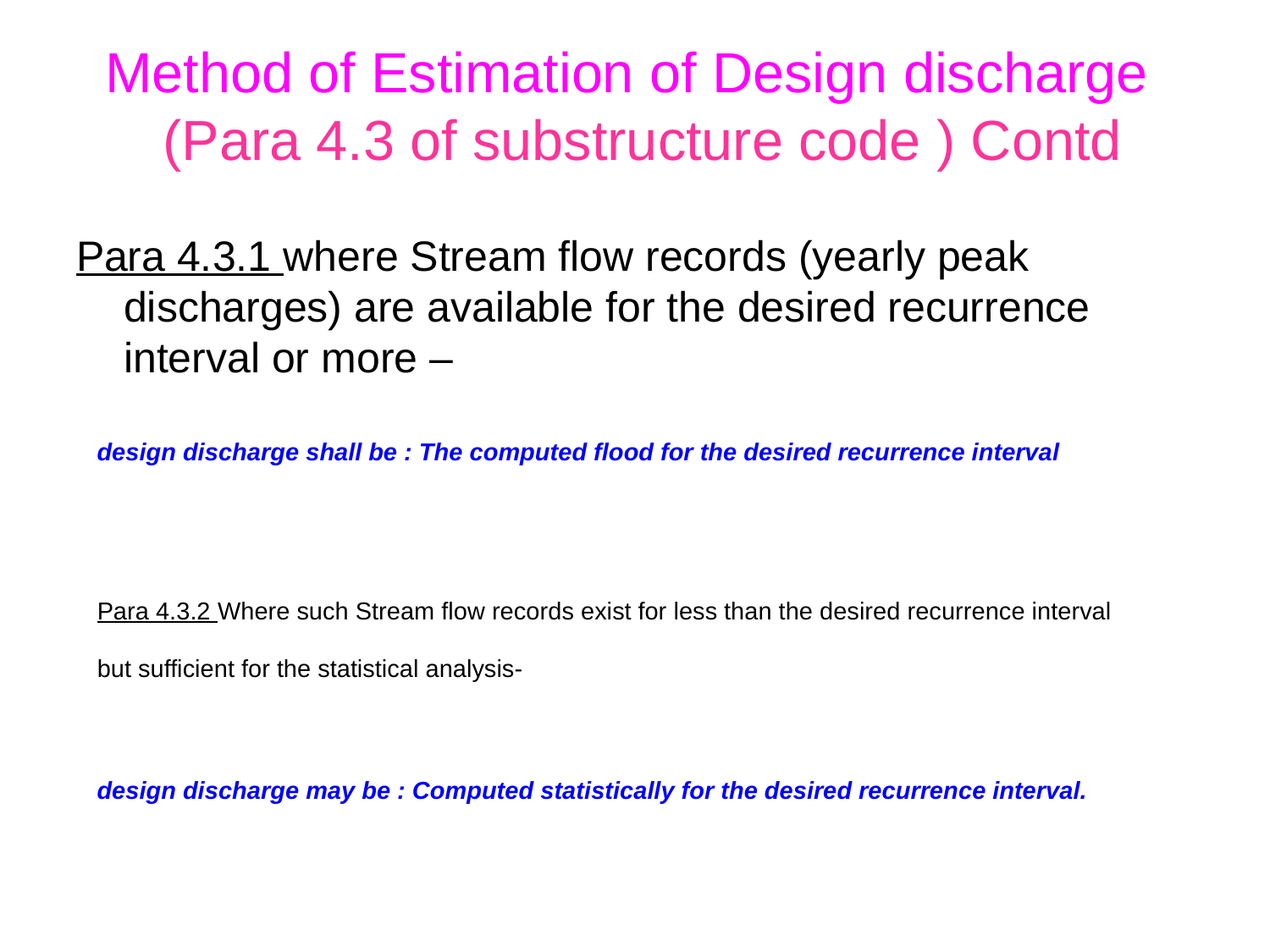

# Method of Estimation of Design discharge (Para 4.3 of substructure code ) Contd
Para 4.3.1 where Stream flow records (yearly peak discharges) are available for the desired recurrence interval or more –

design discharge shall be : The computed flood for the desired recurrence interval
Para 4.3.2 Where such Stream flow records exist for less than the desired recurrence interval but sufficient for the statistical analysis-
design discharge may be : Computed statistically for the desired recurrence interval.